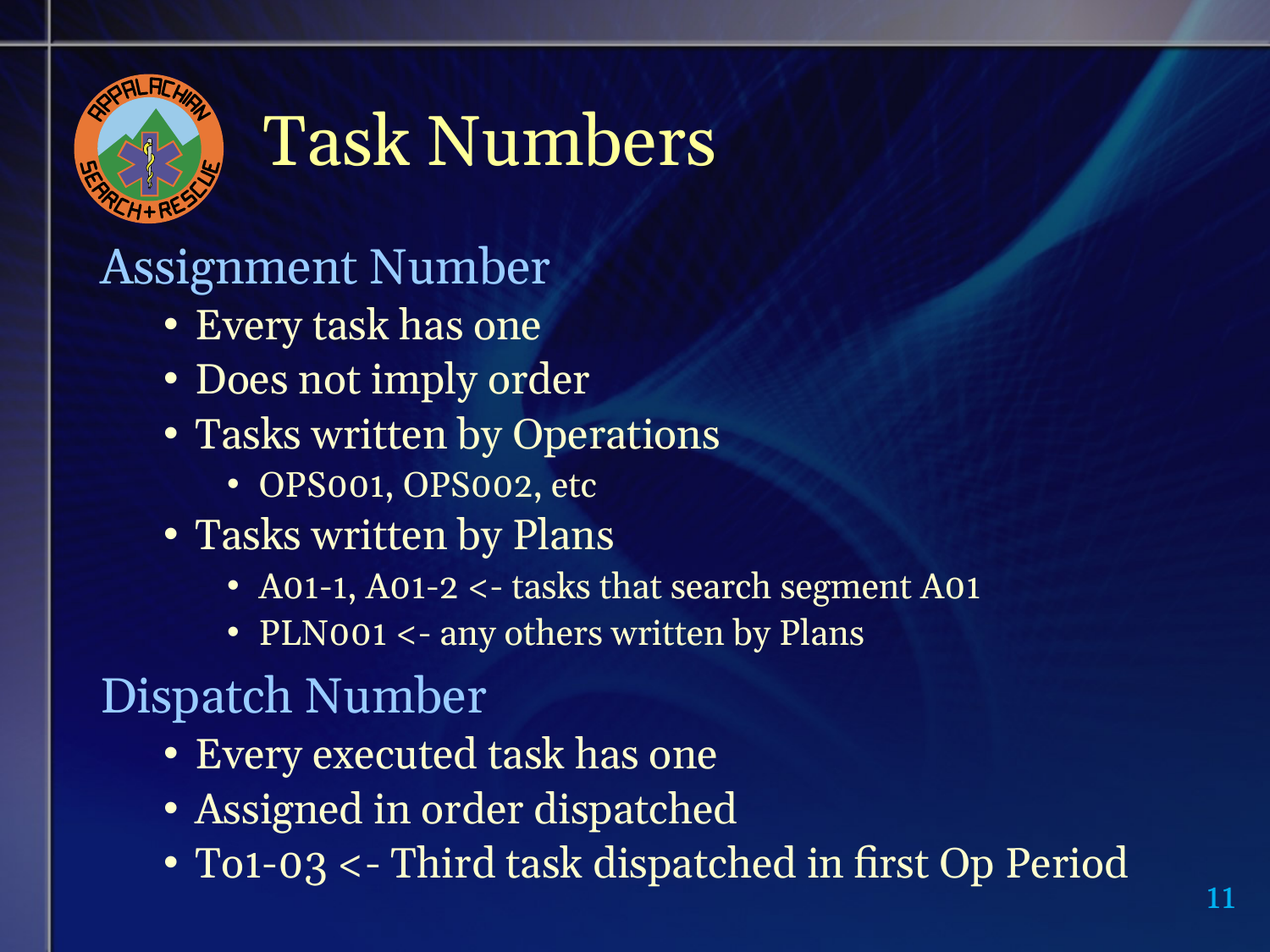

# Task Numbers
Assignment Number
Every task has one
Does not imply order
Tasks written by Operations
OPS001, OPS002, etc
Tasks written by Plans
A01-1, A01-2 <- tasks that search segment A01
PLN001 <- any others written by Plans
Dispatch Number
Every executed task has one
Assigned in order dispatched
To1-03 <- Third task dispatched in first Op Period